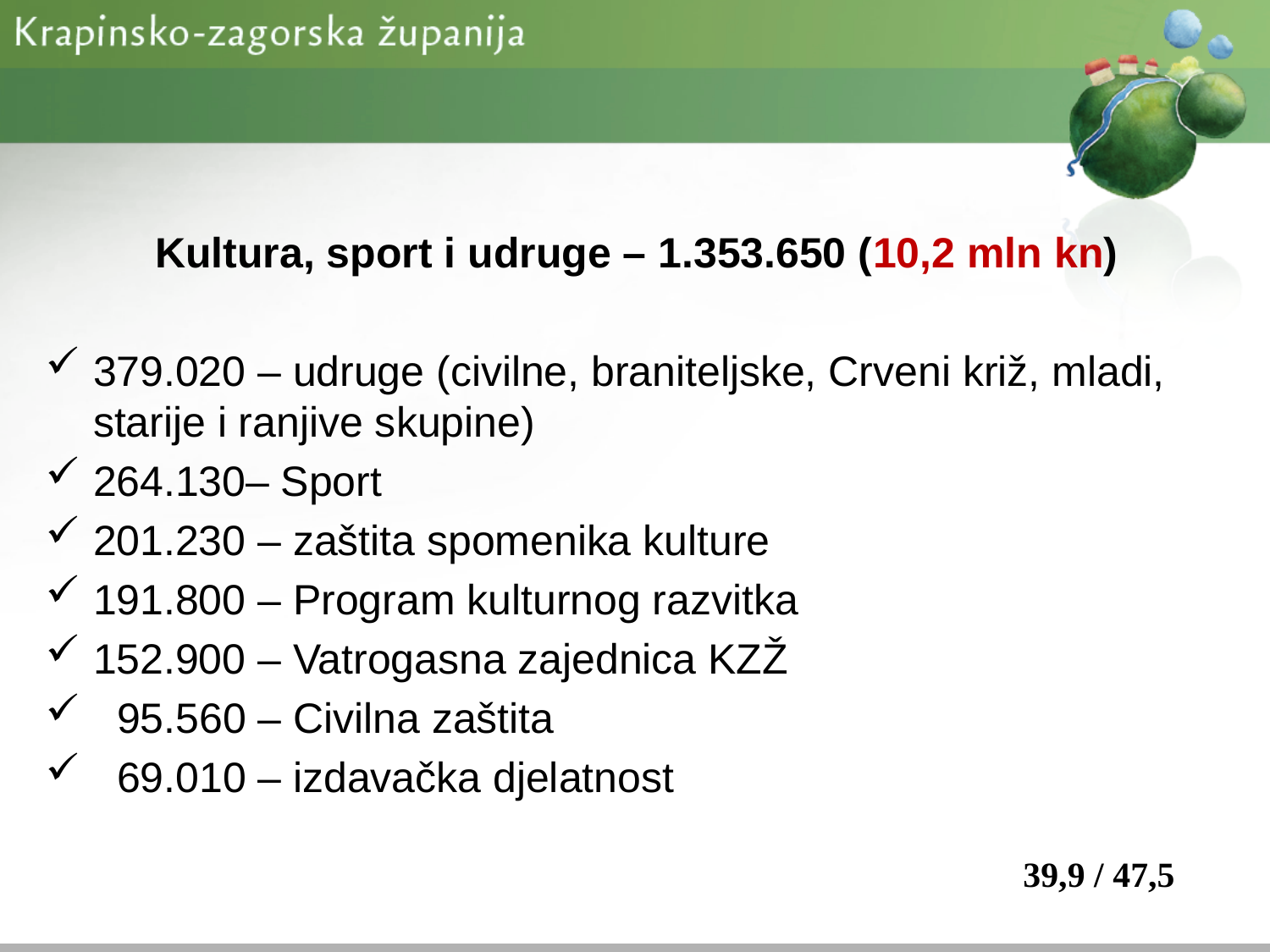

Kultura, sport i udruge – 1.353.650 (10,2 mln kn)

379.020 – udruge (civilne, braniteljske, Crveni križ, mladi, starije i ranjive skupine)
264.130– Sport
201.230 – zaštita spomenika kulture
191.800 – Program kulturnog razvitka
152.900 – Vatrogasna zajednica KZŽ
  95.560 – Civilna zaštita
  69.010 – izdavačka djelatnost

39,9 / 47,5